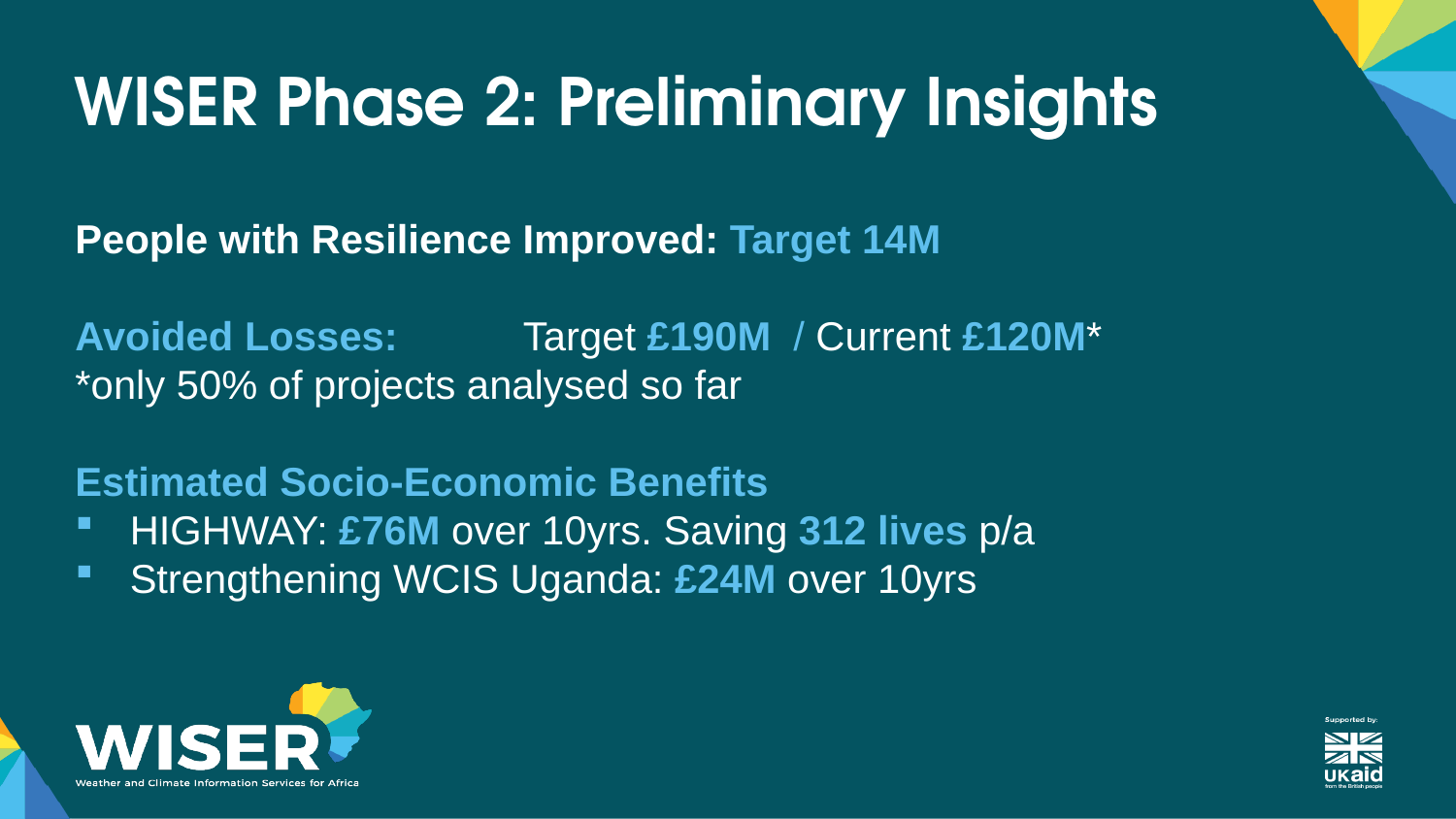

# WISER Phase 2: Preliminary Insights
People with Resilience Improved: Target 14M

Avoided Losses:	 Target £190M  / Current £120M*
*only 50% of projects analysed so far

Estimated Socio-Economic Benefits
HIGHWAY: £76M over 10yrs. Saving 312 lives p/a
Strengthening WCIS Uganda: £24M over 10yrs